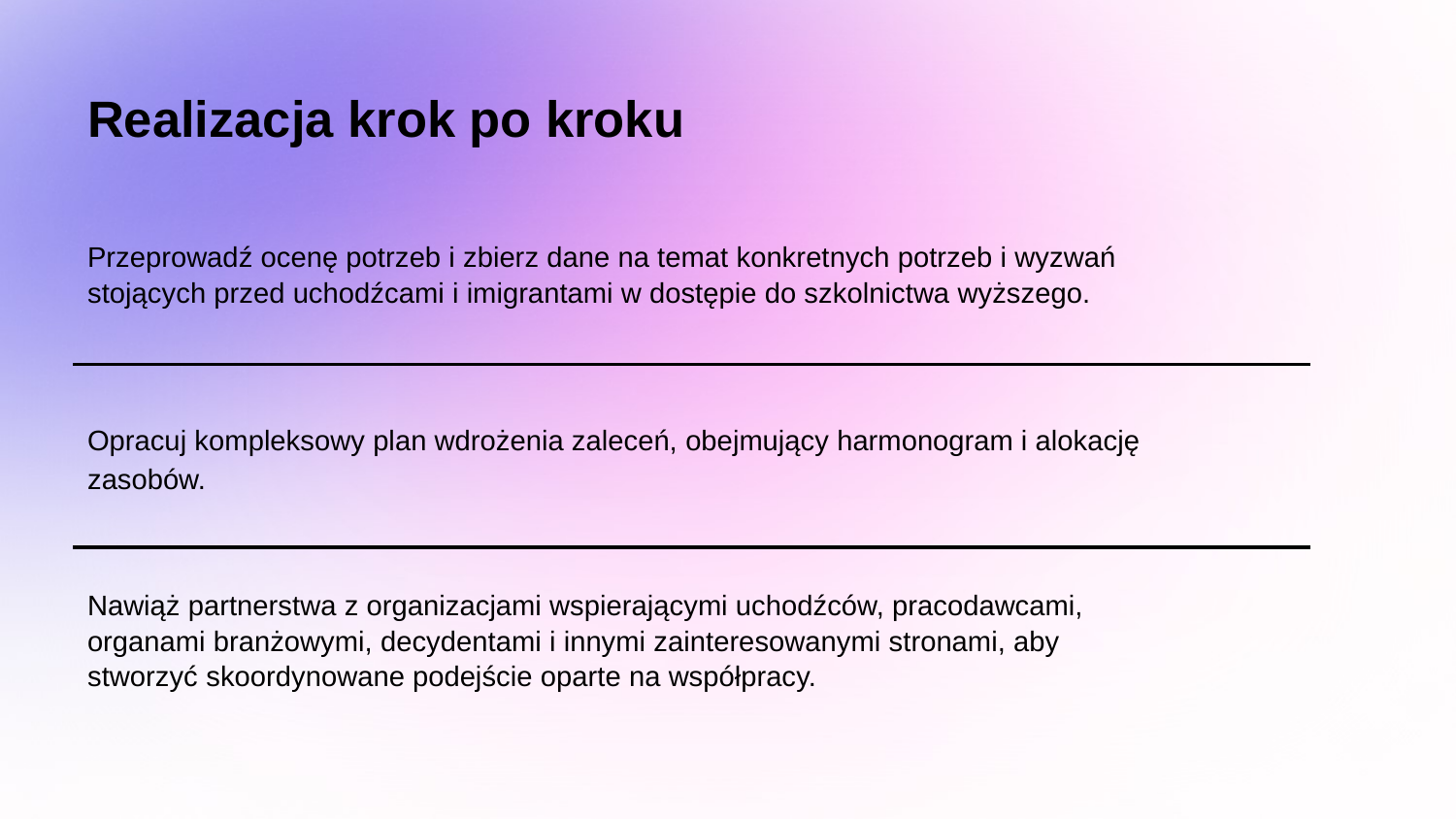

# Realizacja krok po kroku
Przeprowadź ocenę potrzeb i zbierz dane na temat konkretnych potrzeb i wyzwań stojących przed uchodźcami i imigrantami w dostępie do szkolnictwa wyższego.
Opracuj kompleksowy plan wdrożenia zaleceń, obejmujący harmonogram i alokację zasobów.
Nawiąż partnerstwa z organizacjami wspierającymi uchodźców, pracodawcami, organami branżowymi, decydentami i innymi zainteresowanymi stronami, aby stworzyć skoordynowane podejście oparte na współpracy.